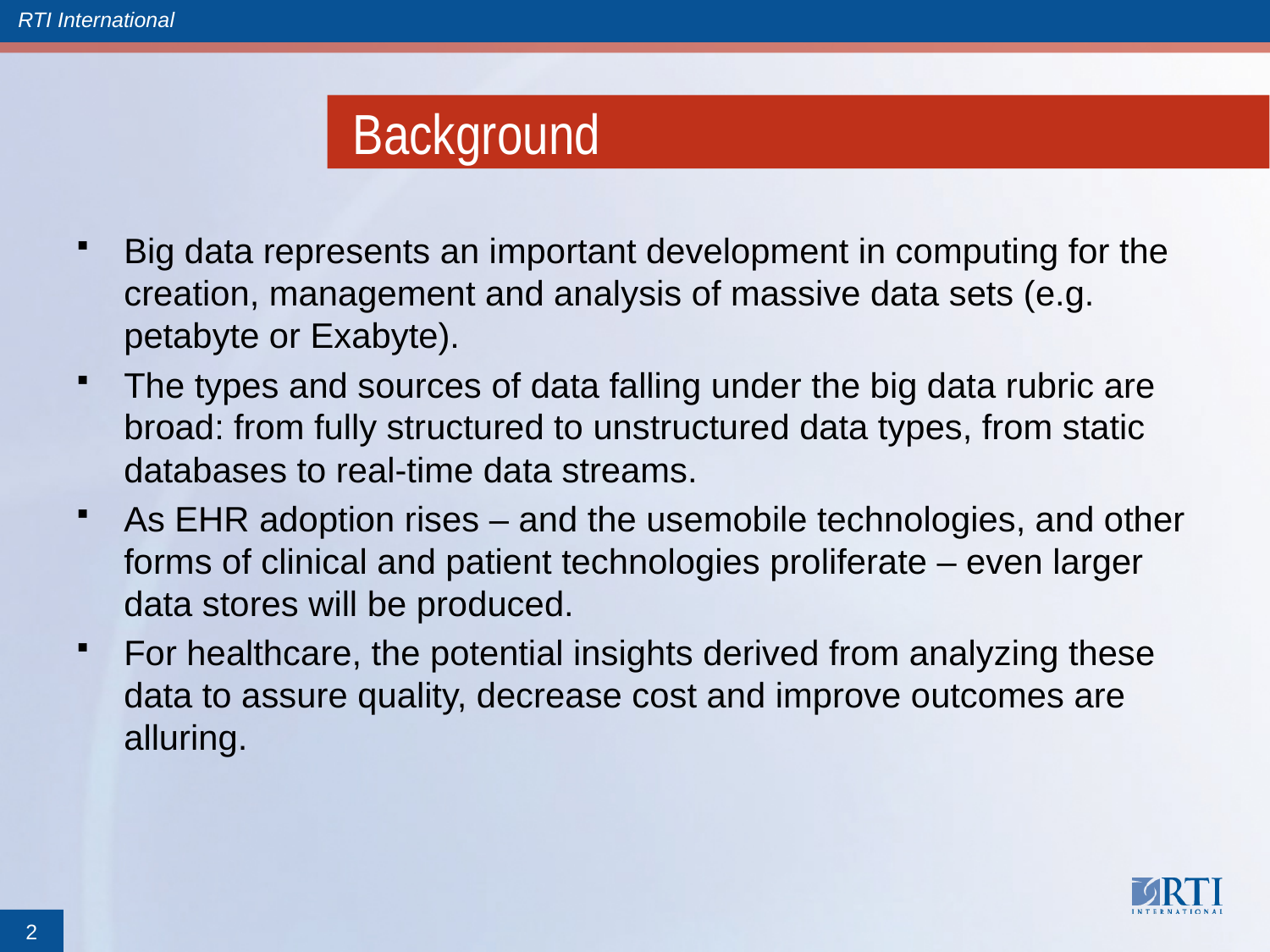

# Background
Big data represents an important development in computing for the creation, management and analysis of massive data sets (e.g. petabyte or Exabyte).
The types and sources of data falling under the big data rubric are broad: from fully structured to unstructured data types, from static databases to real-time data streams.
As EHR adoption rises – and the usemobile technologies, and other forms of clinical and patient technologies proliferate – even larger data stores will be produced.
For healthcare, the potential insights derived from analyzing these data to assure quality, decrease cost and improve outcomes are alluring.
2